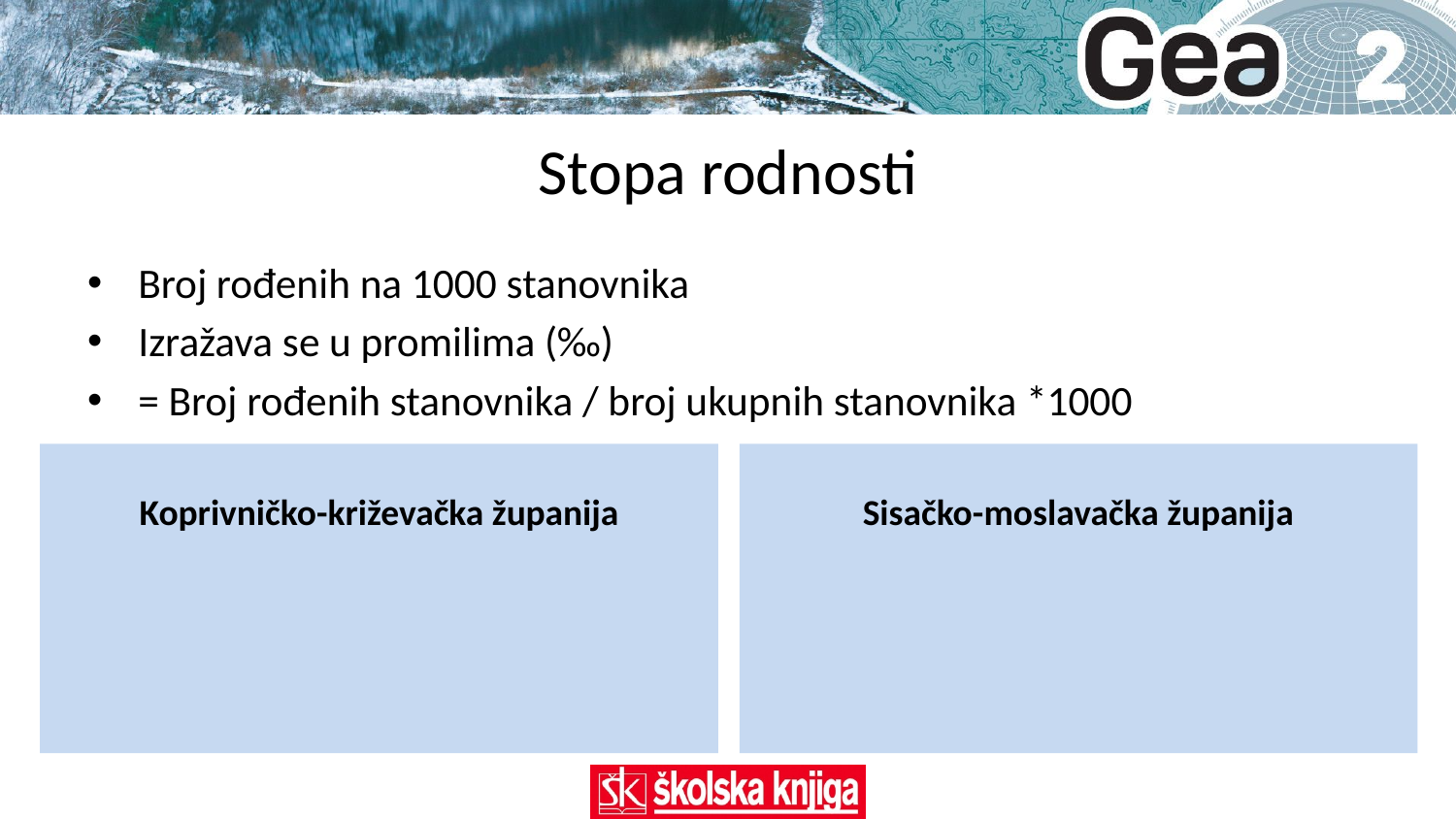

# Stopa rodnosti
Broj rođenih na 1000 stanovnika
Izražava se u promilima (‰)
= Broj rođenih stanovnika / broj ukupnih stanovnika *1000

Koprivničko-križevačka županija

983 rođenih stanovnika / 106367 stanovnika * 1000
= 9,24 ‰

Sisačko-moslavačka županija

1228 rođenih stanovnika / 145904 stanovnika * 1000
= 8,41 ‰